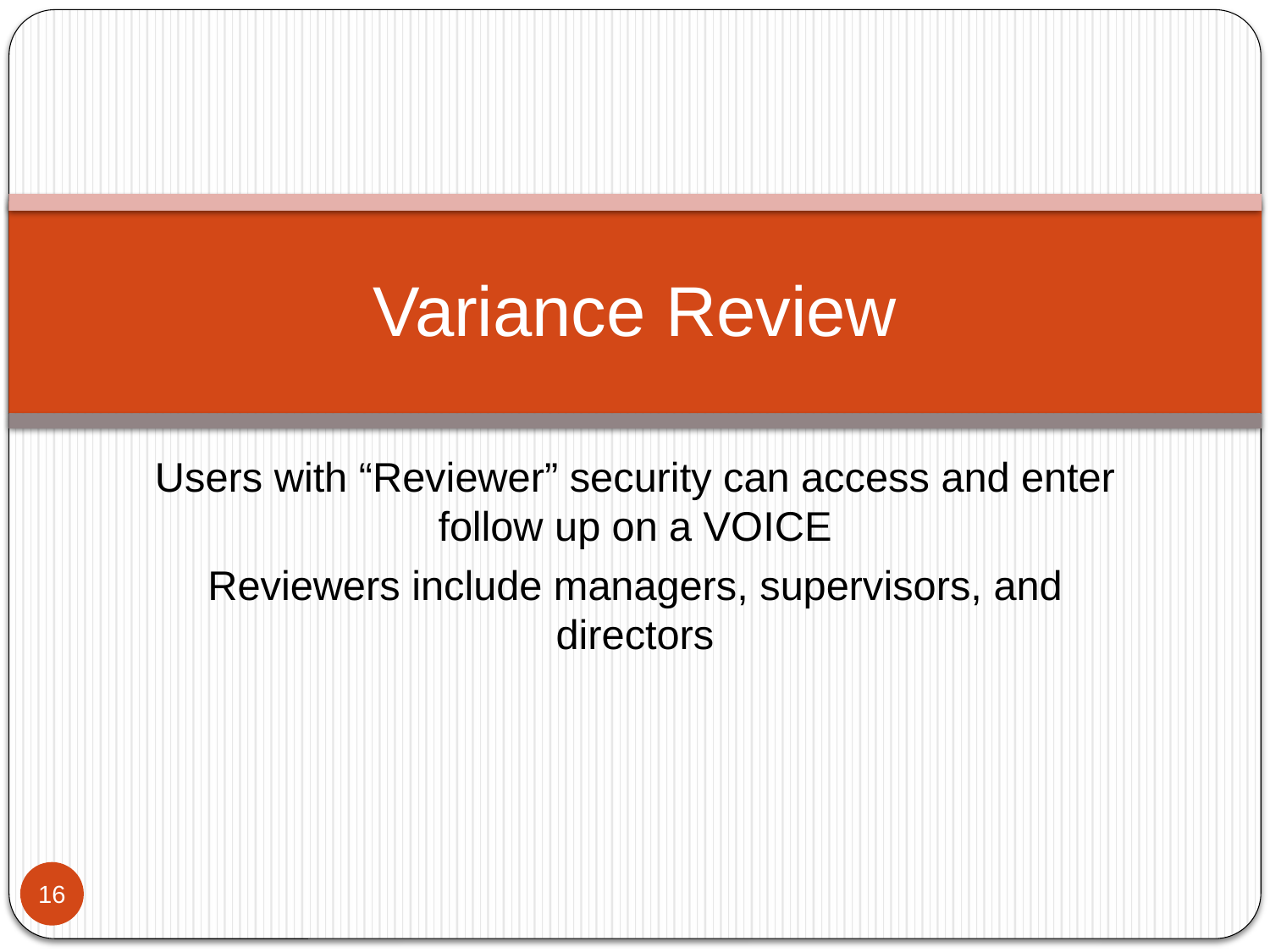

# Variance Review
Users with “Reviewer” security can access and enter follow up on a VOICE
Reviewers include managers, supervisors, and directors
16